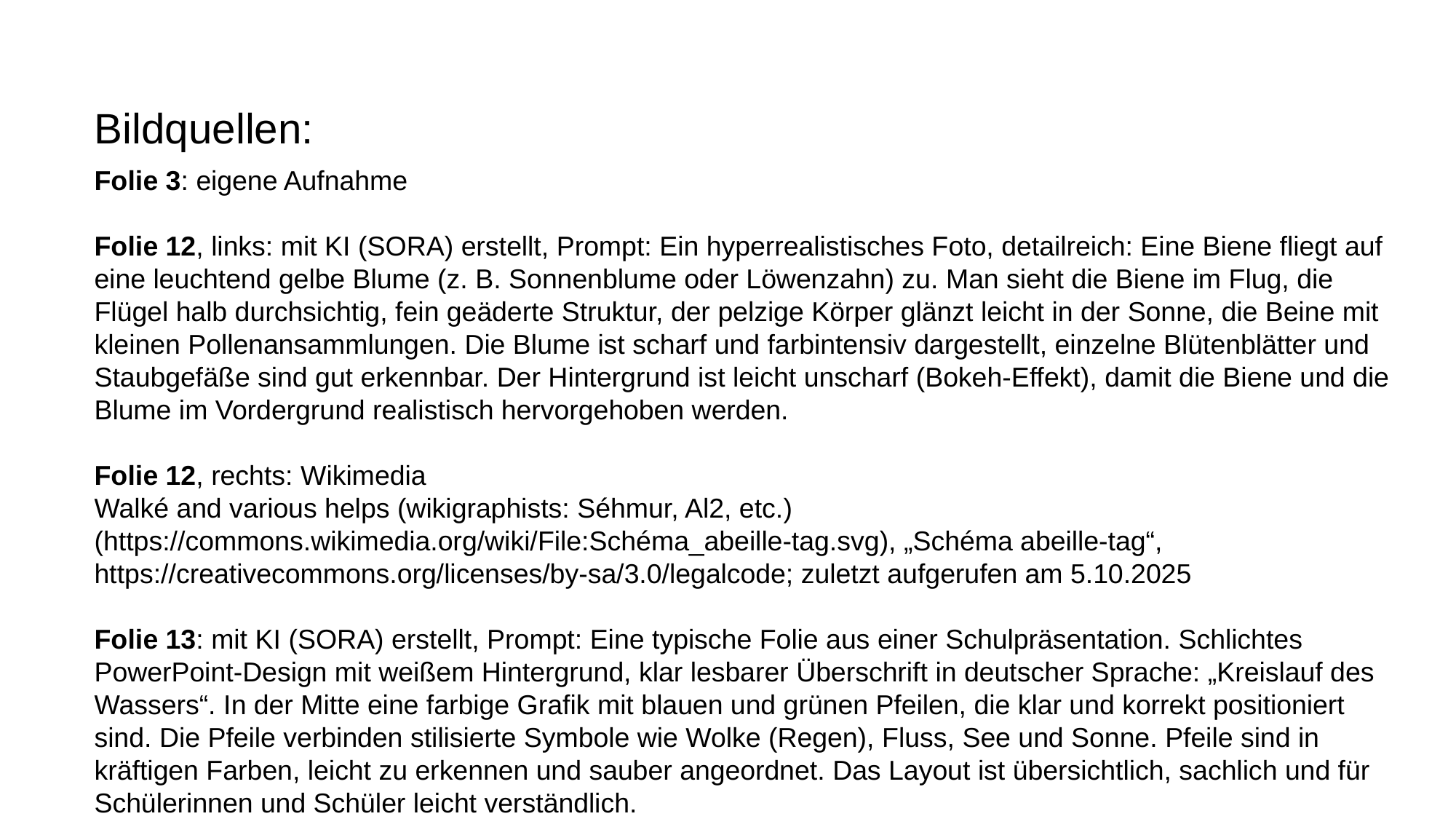

Bildquellen:
Folie 3: eigene Aufnahme

Folie 12, links: mit KI (SORA) erstellt, Prompt: Ein hyperrealistisches Foto, detailreich: Eine Biene fliegt auf eine leuchtend gelbe Blume (z. B. Sonnenblume oder Löwenzahn) zu. Man sieht die Biene im Flug, die Flügel halb durchsichtig, fein geäderte Struktur, der pelzige Körper glänzt leicht in der Sonne, die Beine mit kleinen Pollenansammlungen. Die Blume ist scharf und farbintensiv dargestellt, einzelne Blütenblätter und Staubgefäße sind gut erkennbar. Der Hintergrund ist leicht unscharf (Bokeh-Effekt), damit die Biene und die Blume im Vordergrund realistisch hervorgehoben werden.

Folie 12, rechts: Wikimedia
Walké and various helps (wikigraphists: Séhmur, Al2, etc.) (https://commons.wikimedia.org/wiki/File:Schéma_abeille-tag.svg), „Schéma abeille-tag“, https://creativecommons.org/licenses/by-sa/3.0/legalcode; zuletzt aufgerufen am 5.10.2025

Folie 13: mit KI (SORA) erstellt, Prompt: Eine typische Folie aus einer Schulpräsentation. Schlichtes PowerPoint-Design mit weißem Hintergrund, klar lesbarer Überschrift in deutscher Sprache: „Kreislauf des Wassers“. In der Mitte eine farbige Grafik mit blauen und grünen Pfeilen, die klar und korrekt positioniert sind. Die Pfeile verbinden stilisierte Symbole wie Wolke (Regen), Fluss, See und Sonne. Pfeile sind in kräftigen Farben, leicht zu erkennen und sauber angeordnet. Das Layout ist übersichtlich, sachlich und für Schülerinnen und Schüler leicht verständlich.